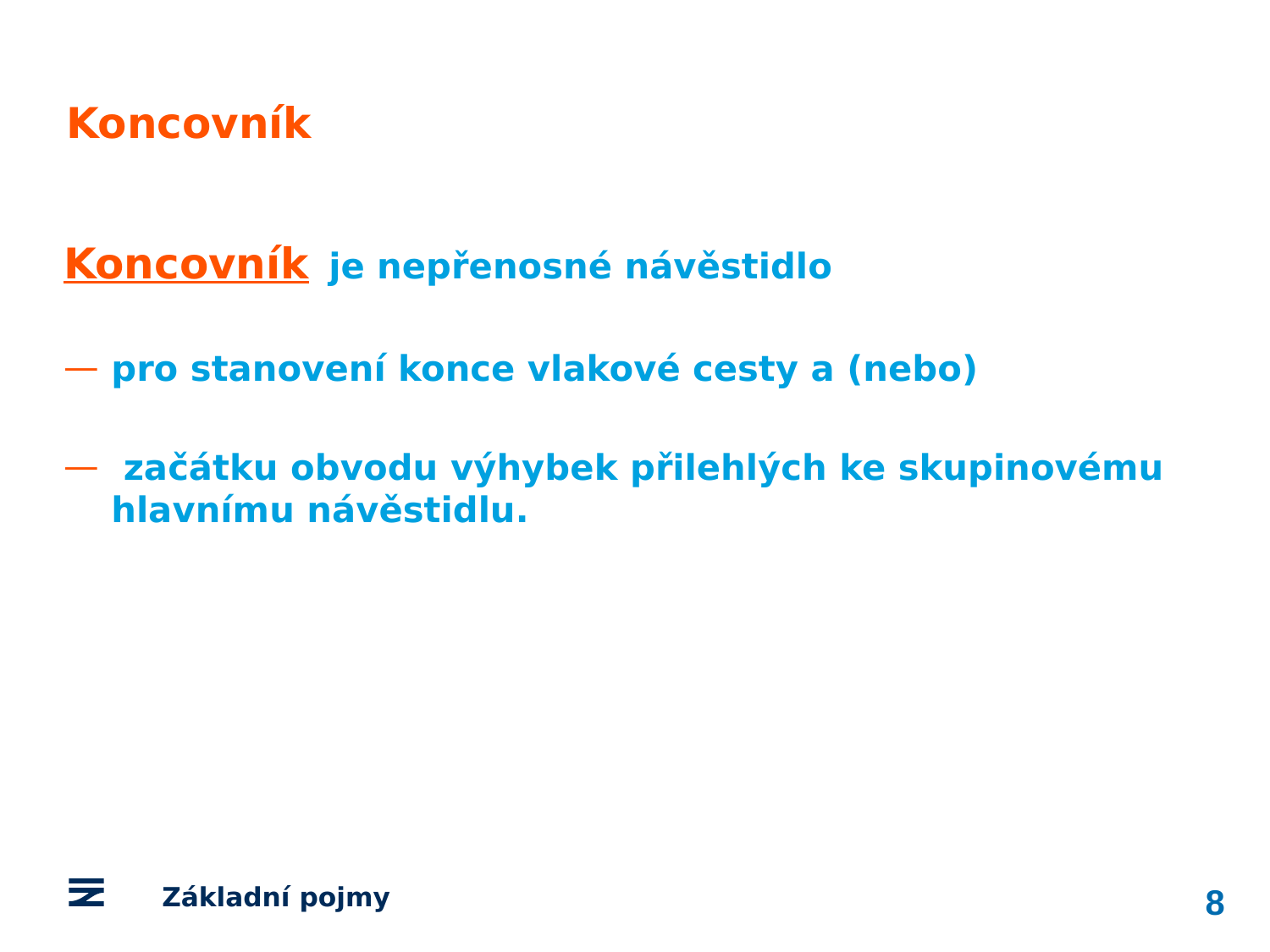

Koncovník
Koncovník je nepřenosné návěstidlo

pro stanovení konce vlakové cesty a (nebo)

 začátku obvodu výhybek přilehlých ke skupinovému hlavnímu návěstidlu.
8
	Základní pojmy